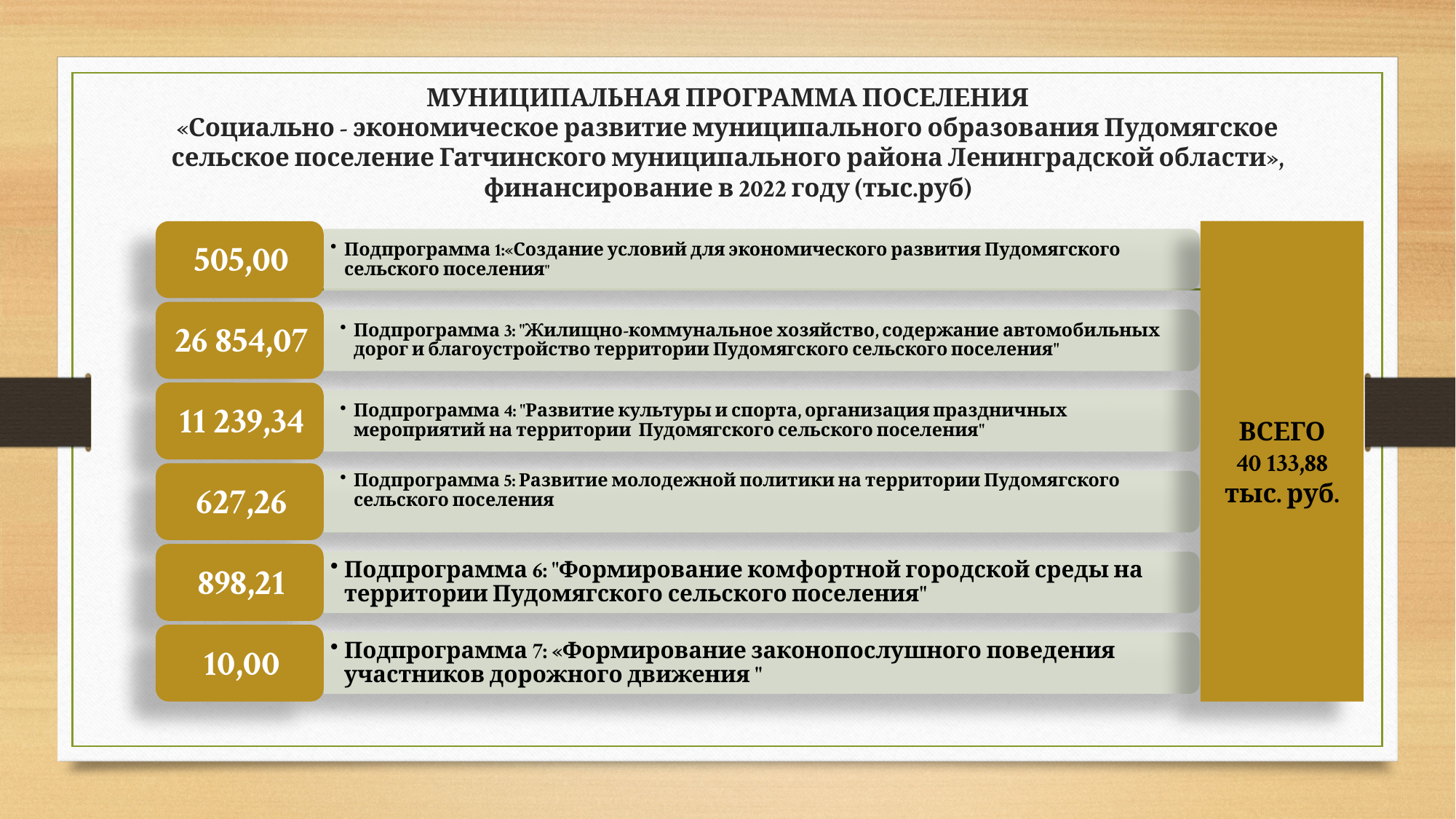

# МУНИЦИПАЛЬНАЯ ПРОГРАММА ПОСЕЛЕНИЯ «Социально - экономическое развитие муниципального образования Пудомягское сельское поселение Гатчинского муниципального района Ленинградской области», финансирование в 2022 году (тыс.руб)
Подпрограмма 1:«Создание условий для экономического развития Пудомягского сельского поселения"
505,00
Подпрограмма 3: "Жилищно-коммунальное хозяйство, содержание автомобильных дорог и благоустройство территории Пудомягского сельского поселения"
26 854,07
Подпрограмма 4: "Развитие культуры и спорта, организация праздничных мероприятий на территории  Пудомягского сельского поселения"
11 239,34
Подпрограмма 5: Развитие молодежной политики на территории Пудомягского сельского поселения

627,26
Подпрограмма 6: "Формирование комфортной городской среды на территории Пудомягского сельского поселения"
898,21
Подпрограмма 7: «Формирование законопослушного поведения участников дорожного движения "
10,00
ВСЕГО
40 133,88
тыс. руб.